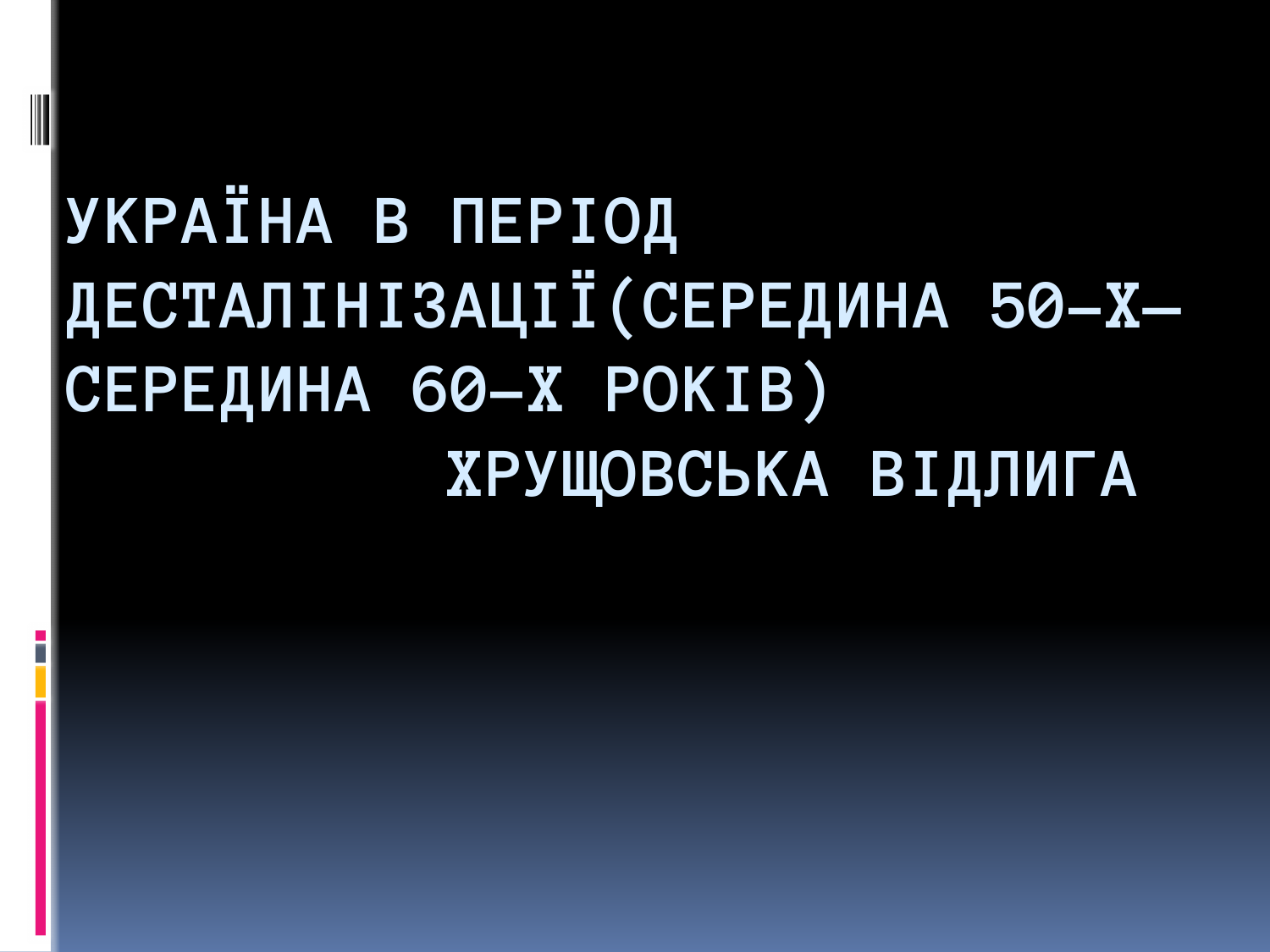

# Україна В ПЕРІОД ДЕСТАЛІНІЗАЦІЇ(СЕРЕДИНА 50-Х—СЕРЕДИНА 60-Х РОКІВ) Хрущовська відлига